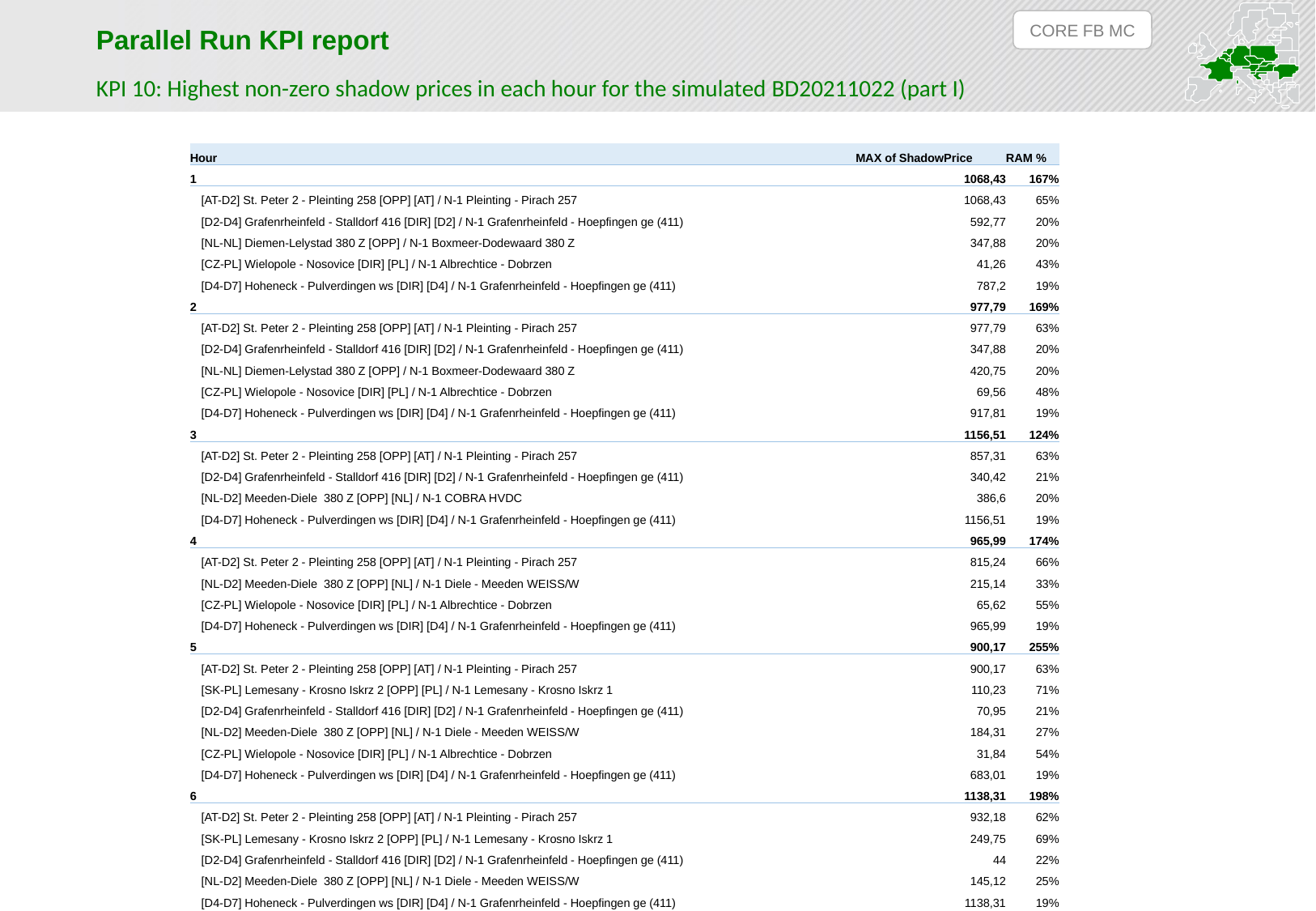

CORE FB MC
Parallel Run KPI report
KPI 10: Highest non-zero shadow prices in each hour for the simulated BD20211022 (part I)
| Hour | MAX of ShadowPrice | RAM % |
| --- | --- | --- |
| 1 | 1068,43 | 167% |
| [AT-D2] St. Peter 2 - Pleinting 258 [OPP] [AT] / N-1 Pleinting - Pirach 257 | 1068,43 | 65% |
| [D2-D4] Grafenrheinfeld - Stalldorf 416 [DIR] [D2] / N-1 Grafenrheinfeld - Hoepfingen ge (411) | 592,77 | 20% |
| [NL-NL] Diemen-Lelystad 380 Z [OPP] / N-1 Boxmeer-Dodewaard 380 Z | 347,88 | 20% |
| [CZ-PL] Wielopole - Nosovice [DIR] [PL] / N-1 Albrechtice - Dobrzen | 41,26 | 43% |
| [D4-D7] Hoheneck - Pulverdingen ws [DIR] [D4] / N-1 Grafenrheinfeld - Hoepfingen ge (411) | 787,2 | 19% |
| 2 | 977,79 | 169% |
| [AT-D2] St. Peter 2 - Pleinting 258 [OPP] [AT] / N-1 Pleinting - Pirach 257 | 977,79 | 63% |
| [D2-D4] Grafenrheinfeld - Stalldorf 416 [DIR] [D2] / N-1 Grafenrheinfeld - Hoepfingen ge (411) | 347,88 | 20% |
| [NL-NL] Diemen-Lelystad 380 Z [OPP] / N-1 Boxmeer-Dodewaard 380 Z | 420,75 | 20% |
| [CZ-PL] Wielopole - Nosovice [DIR] [PL] / N-1 Albrechtice - Dobrzen | 69,56 | 48% |
| [D4-D7] Hoheneck - Pulverdingen ws [DIR] [D4] / N-1 Grafenrheinfeld - Hoepfingen ge (411) | 917,81 | 19% |
| 3 | 1156,51 | 124% |
| [AT-D2] St. Peter 2 - Pleinting 258 [OPP] [AT] / N-1 Pleinting - Pirach 257 | 857,31 | 63% |
| [D2-D4] Grafenrheinfeld - Stalldorf 416 [DIR] [D2] / N-1 Grafenrheinfeld - Hoepfingen ge (411) | 340,42 | 21% |
| [NL-D2] Meeden-Diele 380 Z [OPP] [NL] / N-1 COBRA HVDC | 386,6 | 20% |
| [D4-D7] Hoheneck - Pulverdingen ws [DIR] [D4] / N-1 Grafenrheinfeld - Hoepfingen ge (411) | 1156,51 | 19% |
| 4 | 965,99 | 174% |
| [AT-D2] St. Peter 2 - Pleinting 258 [OPP] [AT] / N-1 Pleinting - Pirach 257 | 815,24 | 66% |
| [NL-D2] Meeden-Diele 380 Z [OPP] [NL] / N-1 Diele - Meeden WEISS/W | 215,14 | 33% |
| [CZ-PL] Wielopole - Nosovice [DIR] [PL] / N-1 Albrechtice - Dobrzen | 65,62 | 55% |
| [D4-D7] Hoheneck - Pulverdingen ws [DIR] [D4] / N-1 Grafenrheinfeld - Hoepfingen ge (411) | 965,99 | 19% |
| 5 | 900,17 | 255% |
| [AT-D2] St. Peter 2 - Pleinting 258 [OPP] [AT] / N-1 Pleinting - Pirach 257 | 900,17 | 63% |
| [SK-PL] Lemesany - Krosno Iskrz 2 [OPP] [PL] / N-1 Lemesany - Krosno Iskrz 1 | 110,23 | 71% |
| [D2-D4] Grafenrheinfeld - Stalldorf 416 [DIR] [D2] / N-1 Grafenrheinfeld - Hoepfingen ge (411) | 70,95 | 21% |
| [NL-D2] Meeden-Diele 380 Z [OPP] [NL] / N-1 Diele - Meeden WEISS/W | 184,31 | 27% |
| [CZ-PL] Wielopole - Nosovice [DIR] [PL] / N-1 Albrechtice - Dobrzen | 31,84 | 54% |
| [D4-D7] Hoheneck - Pulverdingen ws [DIR] [D4] / N-1 Grafenrheinfeld - Hoepfingen ge (411) | 683,01 | 19% |
| 6 | 1138,31 | 198% |
| [AT-D2] St. Peter 2 - Pleinting 258 [OPP] [AT] / N-1 Pleinting - Pirach 257 | 932,18 | 62% |
| [SK-PL] Lemesany - Krosno Iskrz 2 [OPP] [PL] / N-1 Lemesany - Krosno Iskrz 1 | 249,75 | 69% |
| [D2-D4] Grafenrheinfeld - Stalldorf 416 [DIR] [D2] / N-1 Grafenrheinfeld - Hoepfingen ge (411) | 44 | 22% |
| [NL-D2] Meeden-Diele 380 Z [OPP] [NL] / N-1 Diele - Meeden WEISS/W | 145,12 | 25% |
| [D4-D7] Hoheneck - Pulverdingen ws [DIR] [D4] / N-1 Grafenrheinfeld - Hoepfingen ge (411) | 1138,31 | 19% |